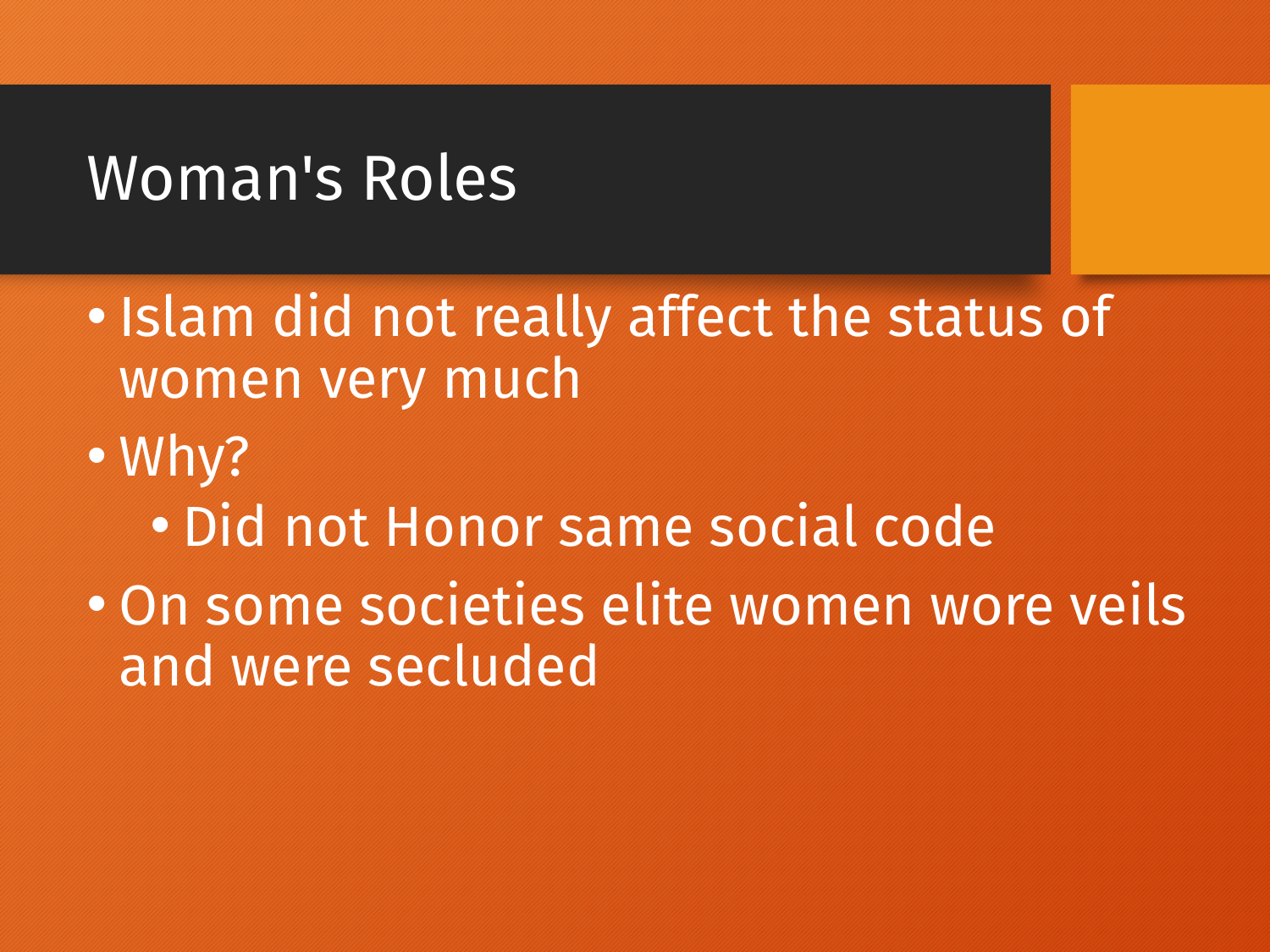

# Woman's Roles
Islam did not really affect the status of women very much
Why?
Did not Honor same social code
On some societies elite women wore veils and were secluded